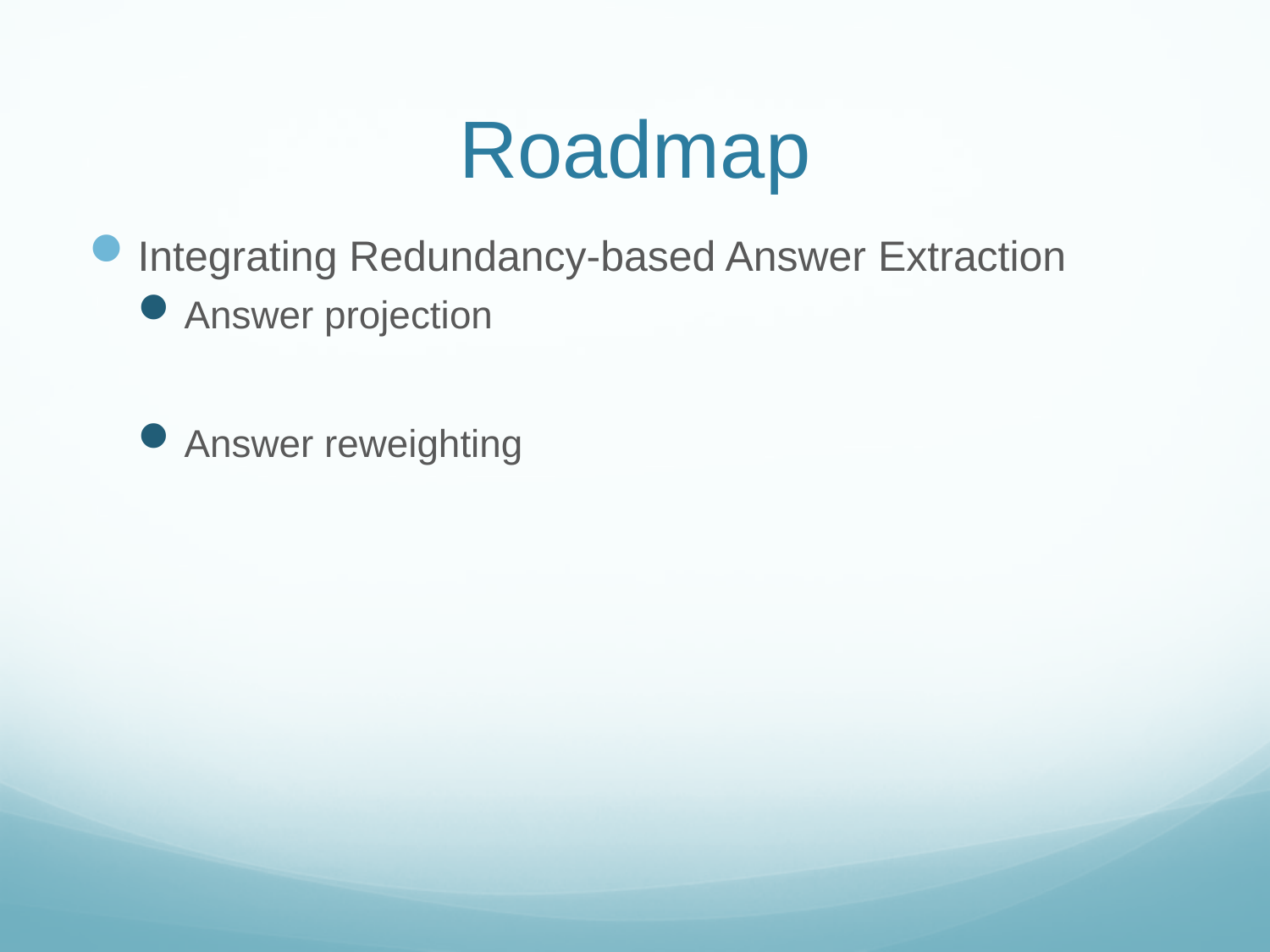

# Roadmap
Integrating Redundancy-based Answer Extraction
Answer projection

Answer reweighting